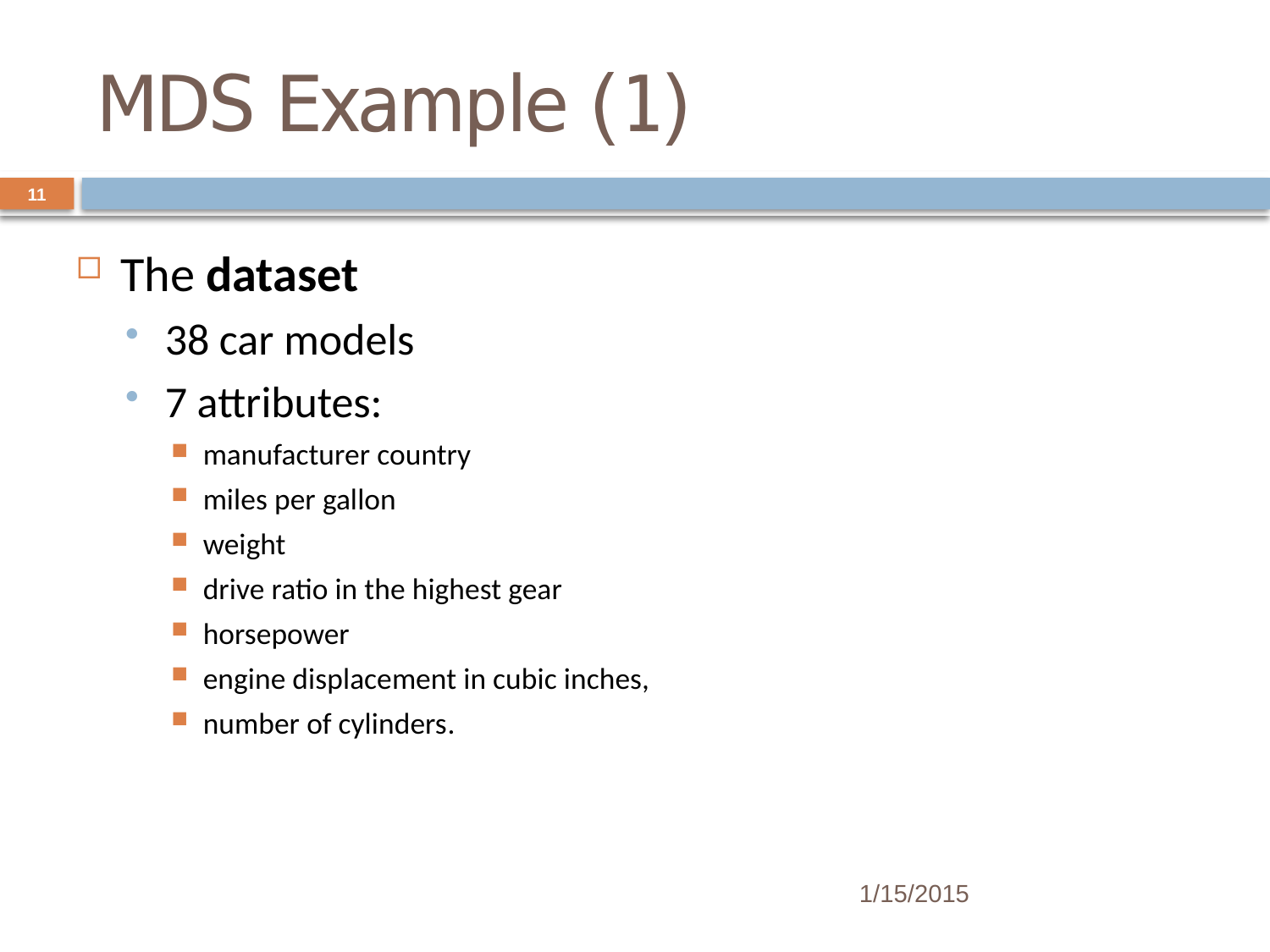

# MDS Example (1)
11
The dataset
38 car models
7 attributes:
manufacturer country
miles per gallon
weight
drive ratio in the highest gear
horsepower
engine displacement in cubic inches,
number of cylinders.
1/15/2015